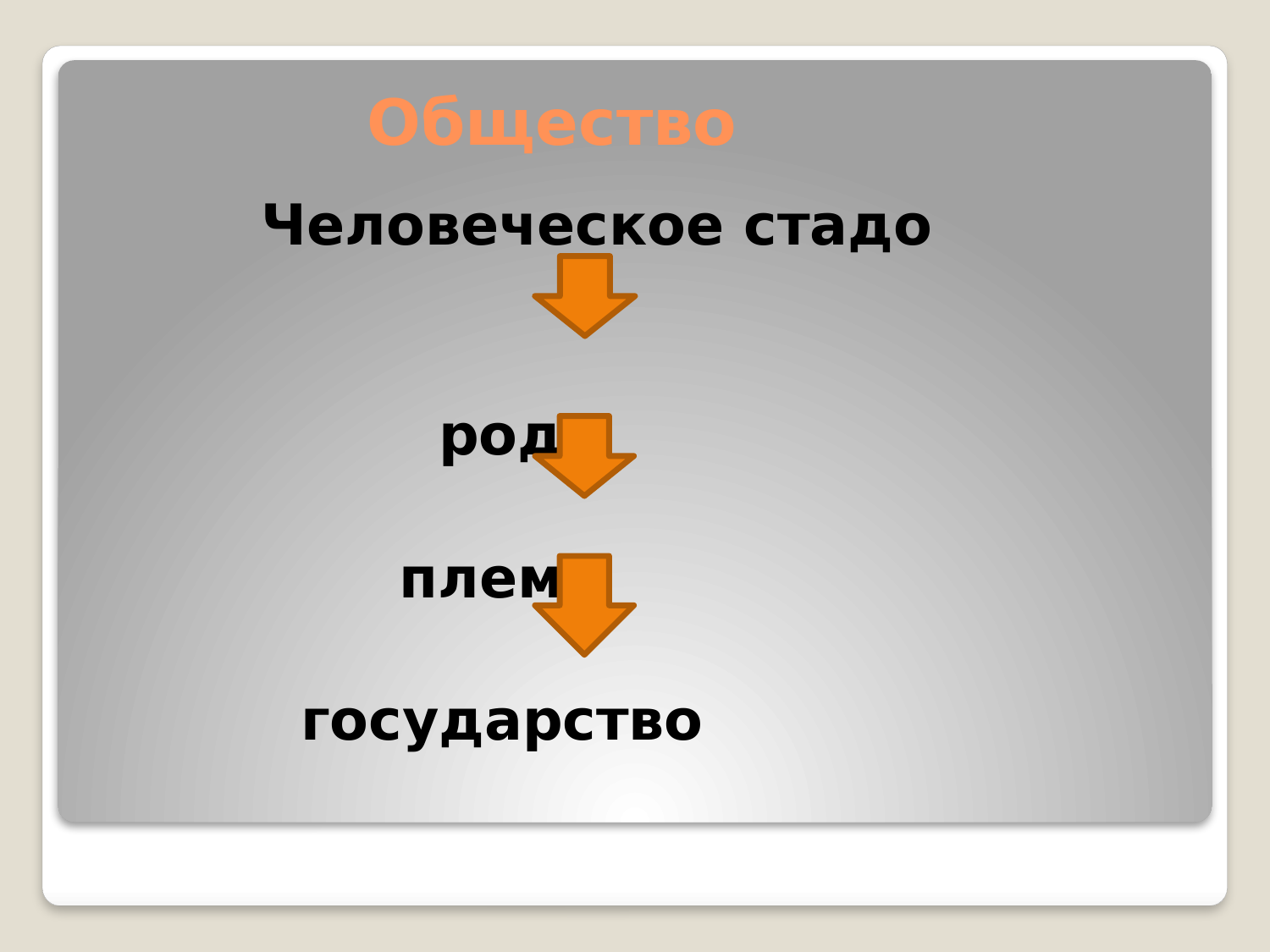

# Общество
Человеческое стадо

         род

       племя

              государство